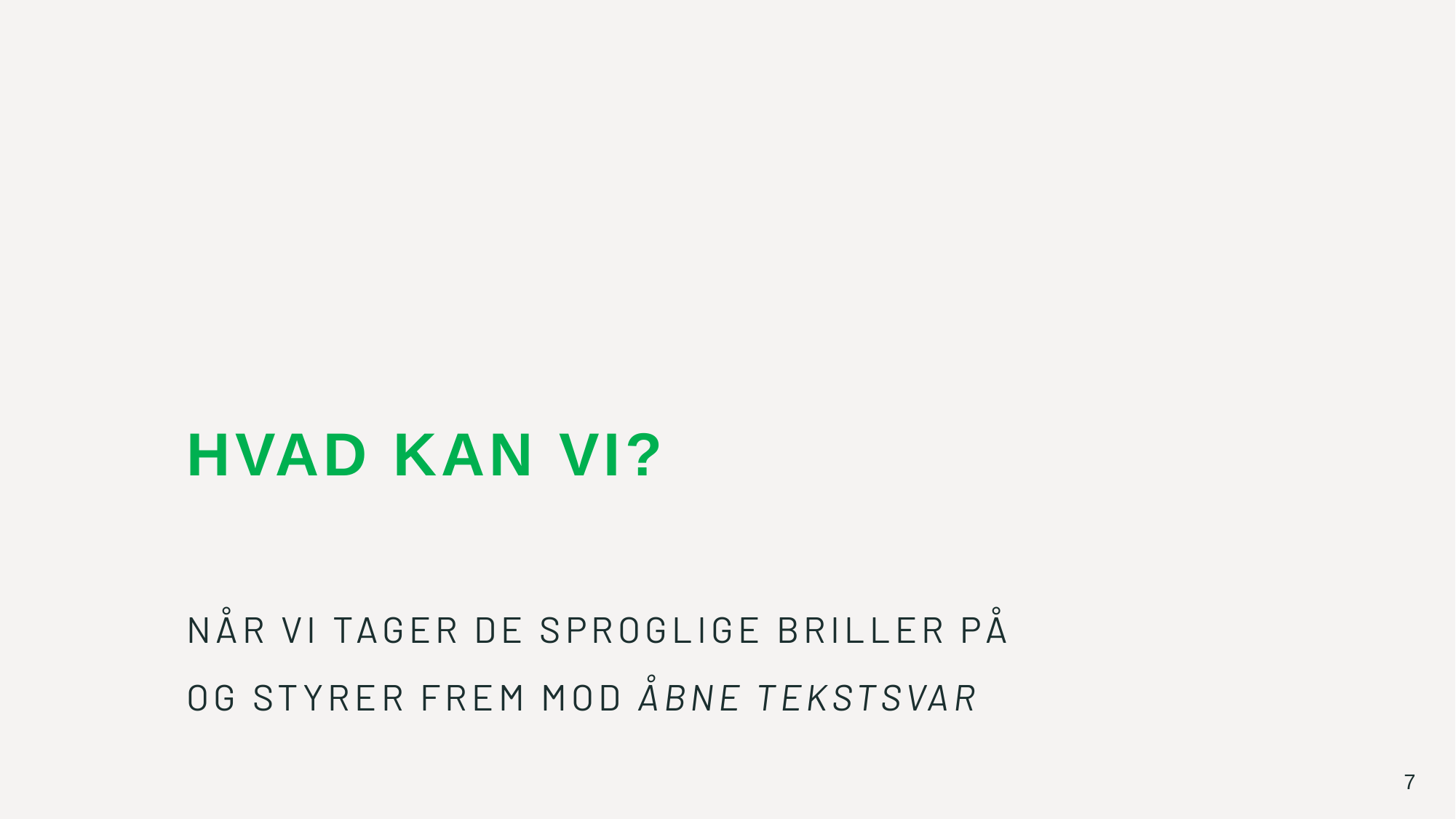

# Hvad kan vi?
Når vi tager de sproglige briller på
Og styrer frem mod åbne tekstsvar
7